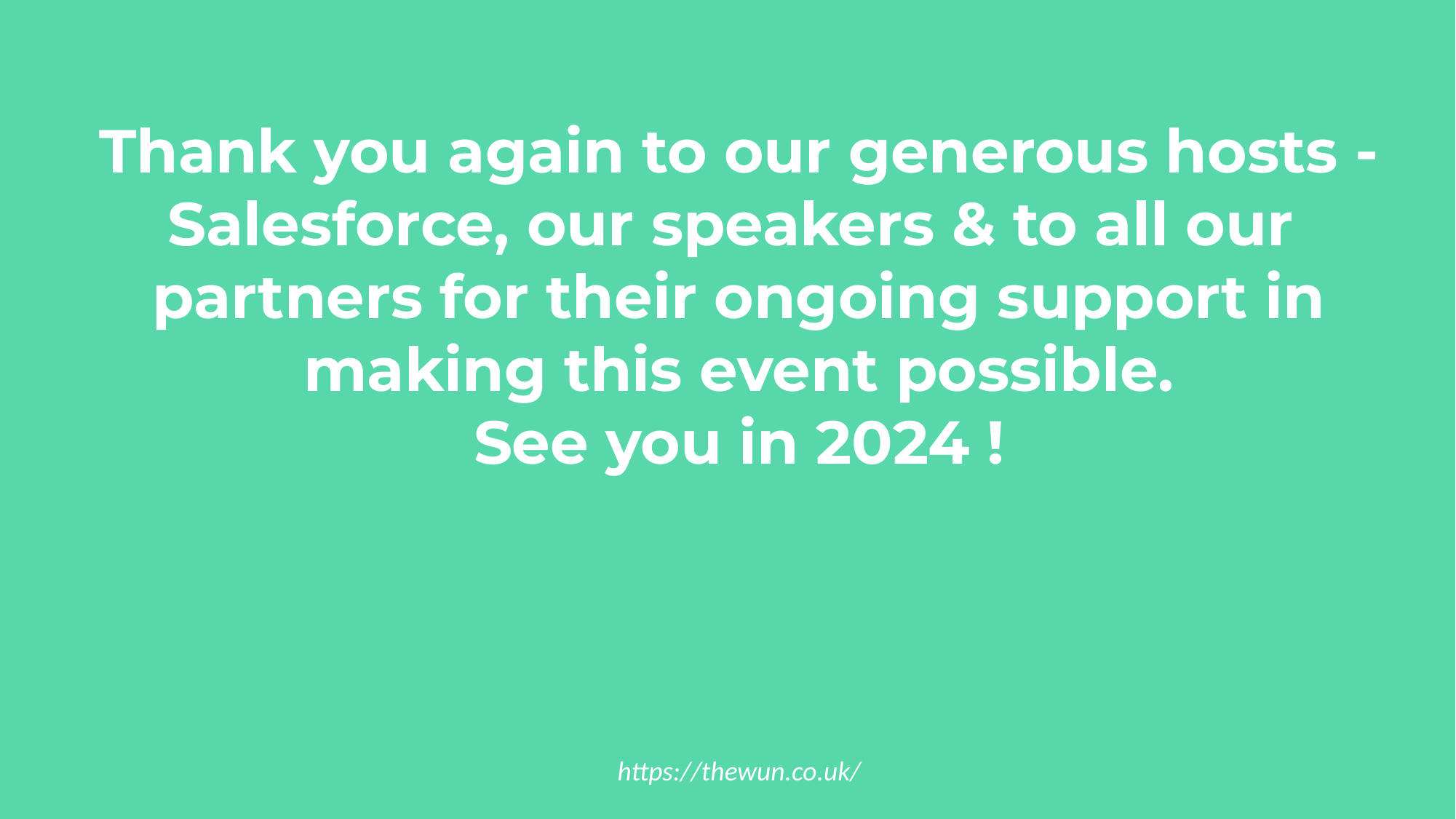

Thank you again to our generous hosts - Salesforce, our speakers & to all our  partners for their ongoing support in making this event possible.
See you in 2024 !

https://thewun.co.uk/